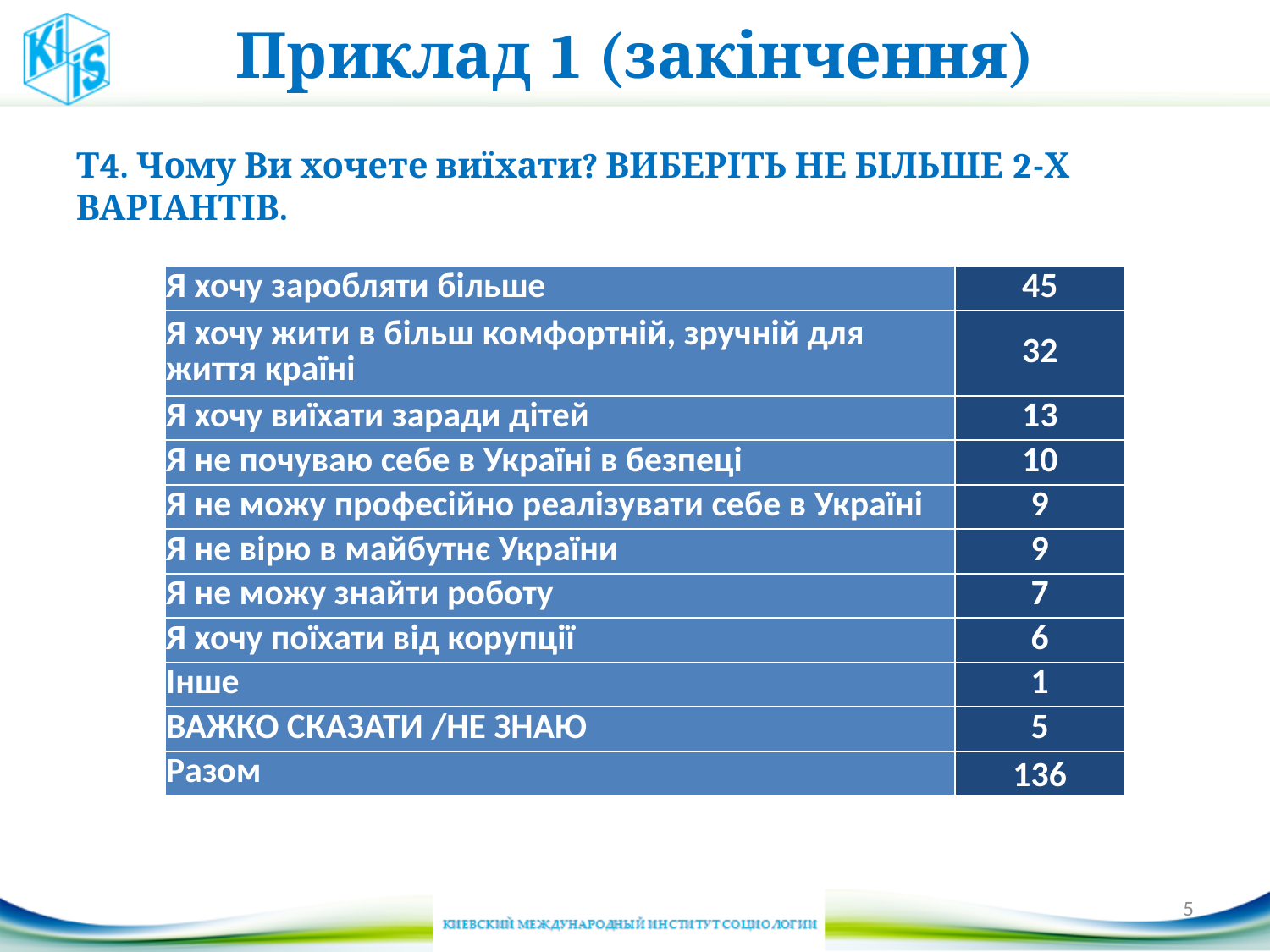

# Приклад 1 (закінчення)
Т4. Чому Ви хочете виїхати? ВИБЕРІТЬ НЕ БІЛЬШЕ 2-Х ВАРІАНТІВ.

| Я хочу заробляти більше | 45 |
| --- | --- |
| Я хочу жити в більш комфортній, зручній для життя країні | 32 |
| Я хочу виїхати заради дітей | 13 |
| Я не почуваю себе в Україні в безпеці | 10 |
| Я не можу професійно реалізувати себе в Україні | 9 |
| Я не вірю в майбутнє України | 9 |
| Я не можу знайти роботу | 7 |
| Я хочу поїхати від корупції | 6 |
| Інше | 1 |
| ВАЖКО СКАЗАТИ /НЕ ЗНАЮ | 5 |
| Разом | 136 |
5